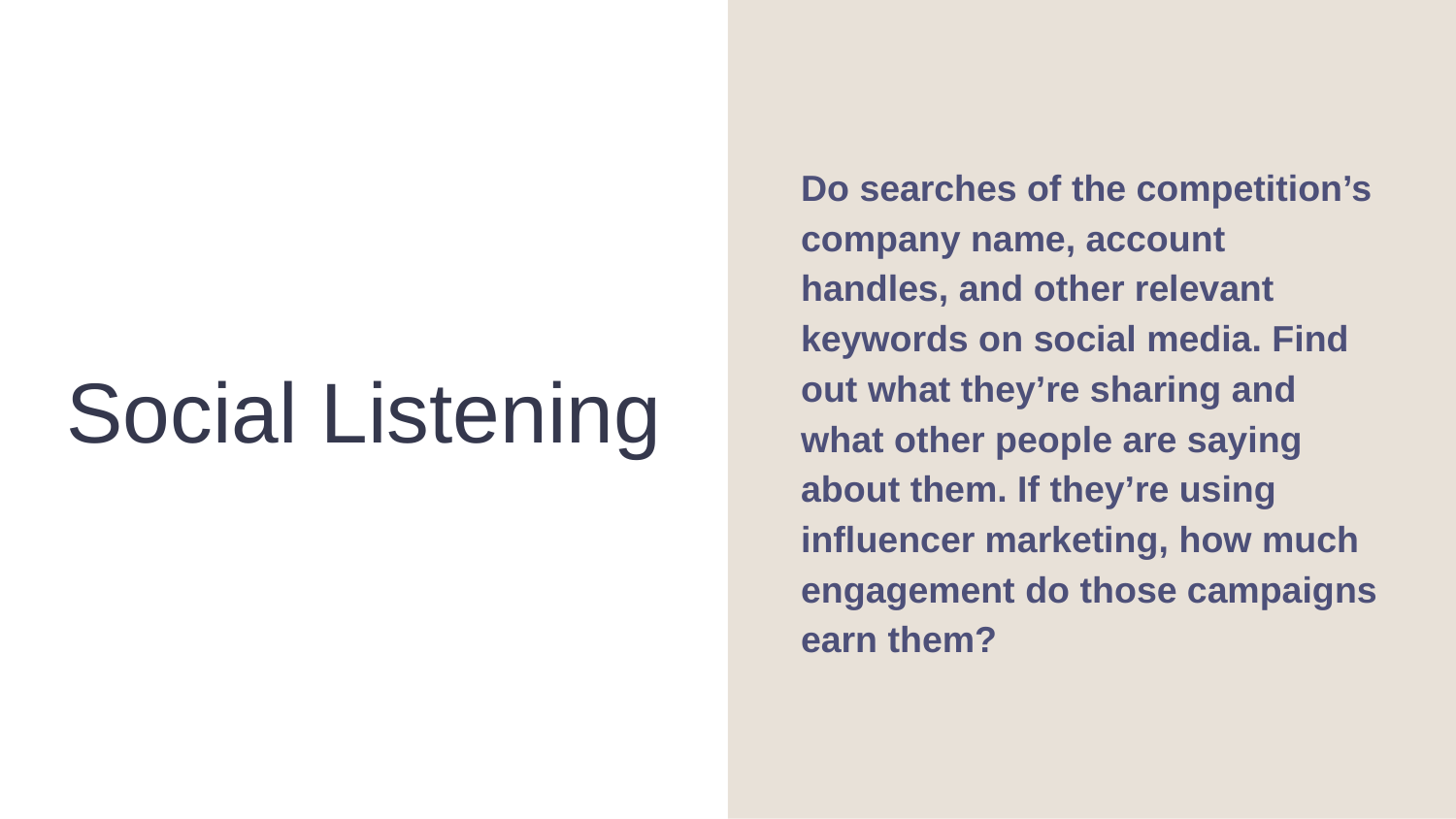

Do searches of the competition’s company name, account handles, and other relevant keywords on social media. Find out what they’re sharing and what other people are saying about them. If they’re using influencer marketing, how much engagement do those campaigns earn them?
# Social Listening